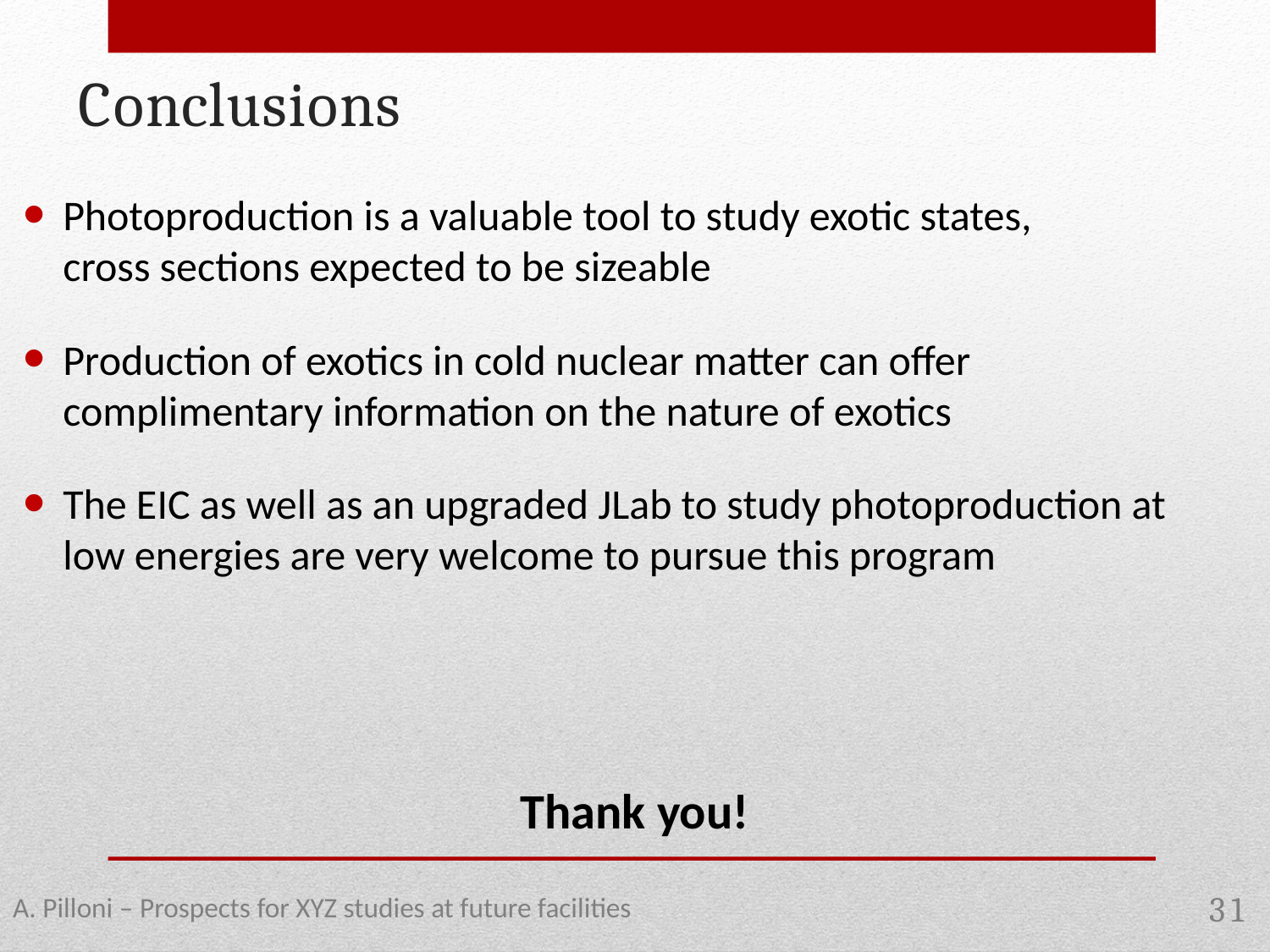

Conclusions
Photoproduction is a valuable tool to study exotic states,
cross sections expected to be sizeable
Production of exotics in cold nuclear matter can offer complimentary information on the nature of exotics
The EIC as well as an upgraded JLab to study photoproduction at low energies are very welcome to pursue this program
Thank you!
A. Pilloni – Prospects for XYZ studies at future facilities
31